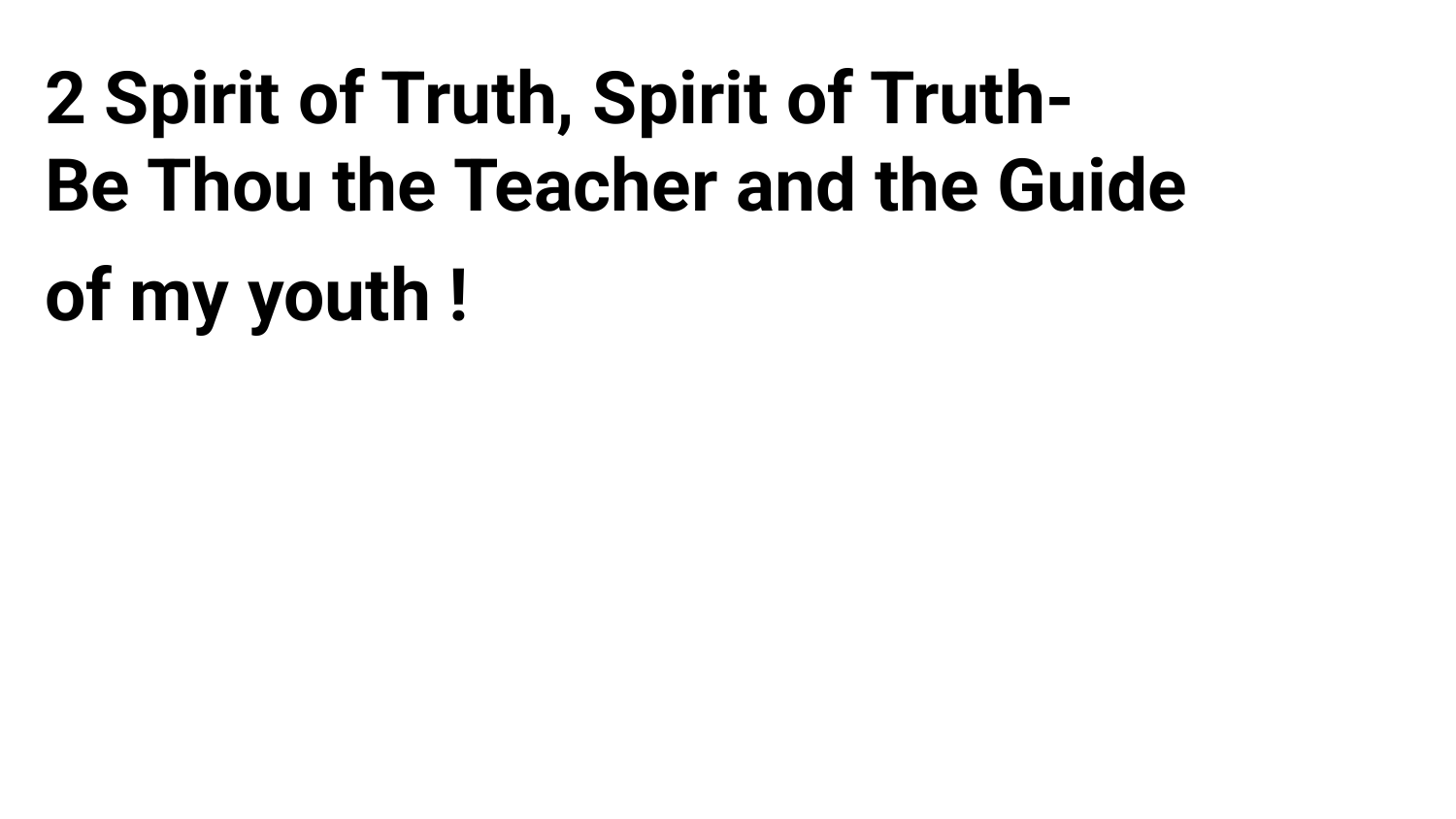

2 Spirit of Truth, Spirit of Truth-
Be Thou the Teacher and the Guide
of my youth !